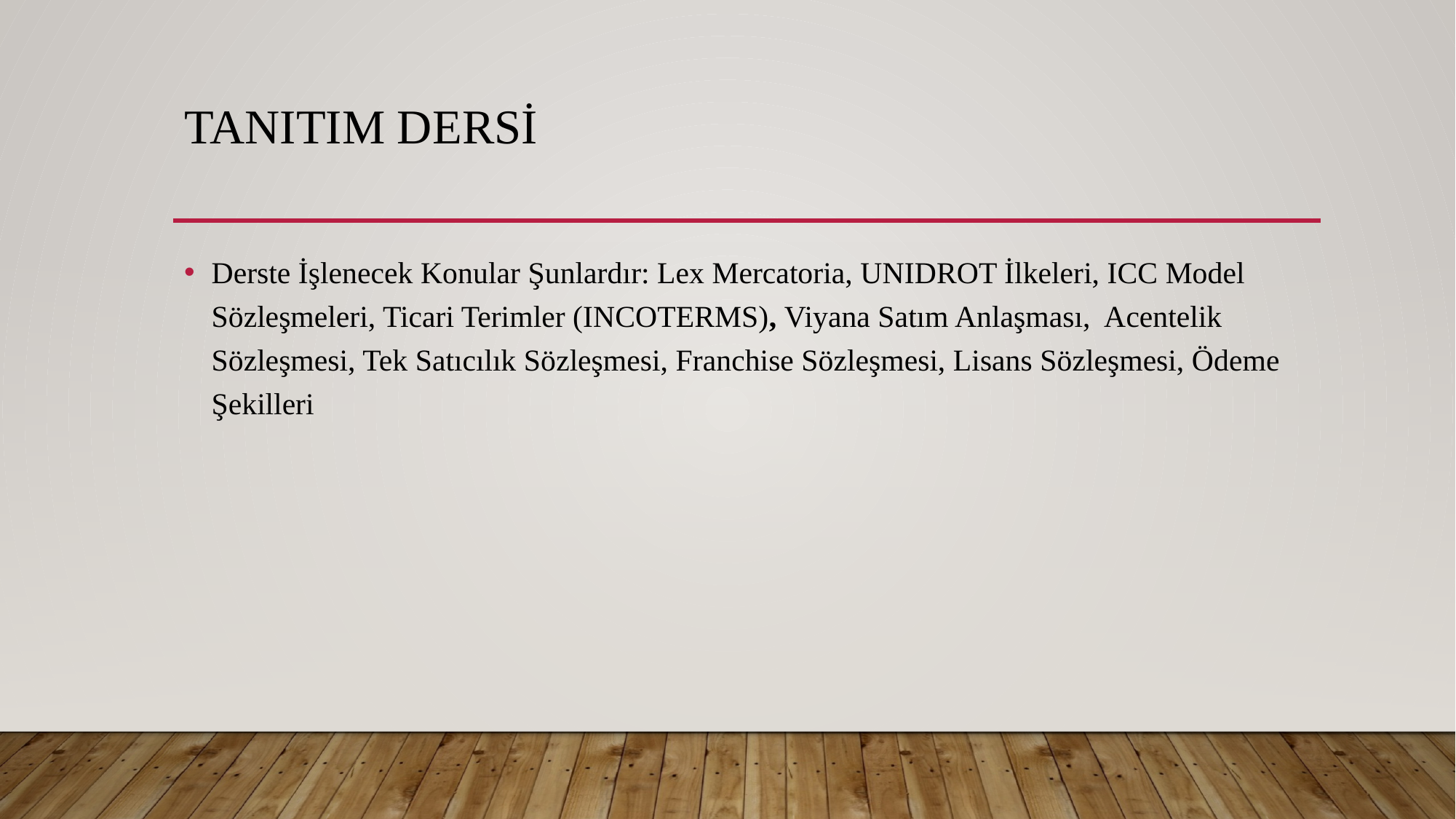

# Tanıtım Dersi
Derste İşlenecek Konular Şunlardır: Lex Mercatoria, UNIDROT İlkeleri, ICC Model Sözleşmeleri, Ticari Terimler (INCOTERMS), Viyana Satım Anlaşması,  Acentelik Sözleşmesi, Tek Satıcılık Sözleşmesi, Franchise Sözleşmesi, Lisans Sözleşmesi, Ödeme Şekilleri